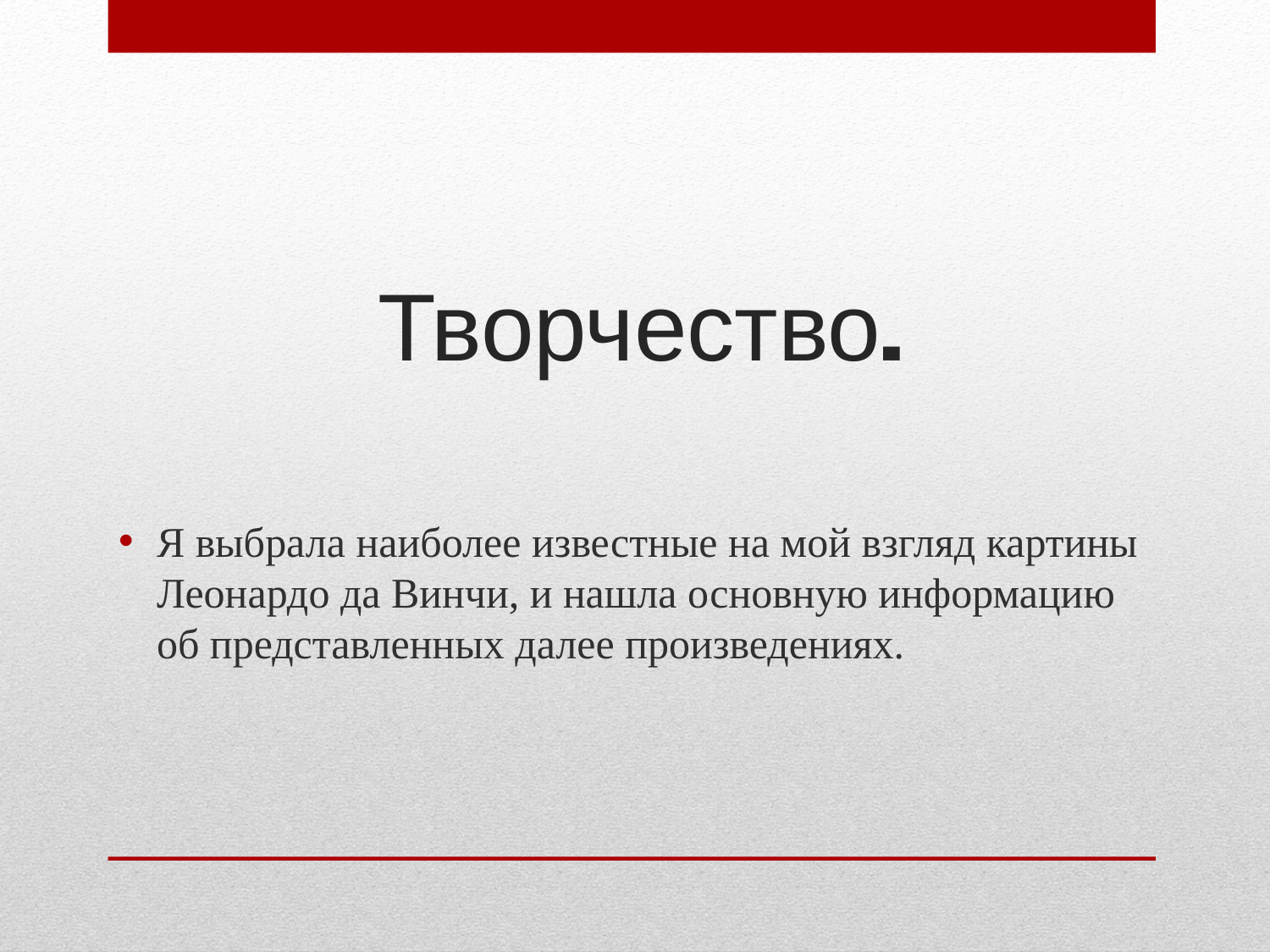

# Творчество.
Я выбрала наиболее известные на мой взгляд картины Леонардо да Винчи, и нашла основную информацию об представленных далее произведениях.